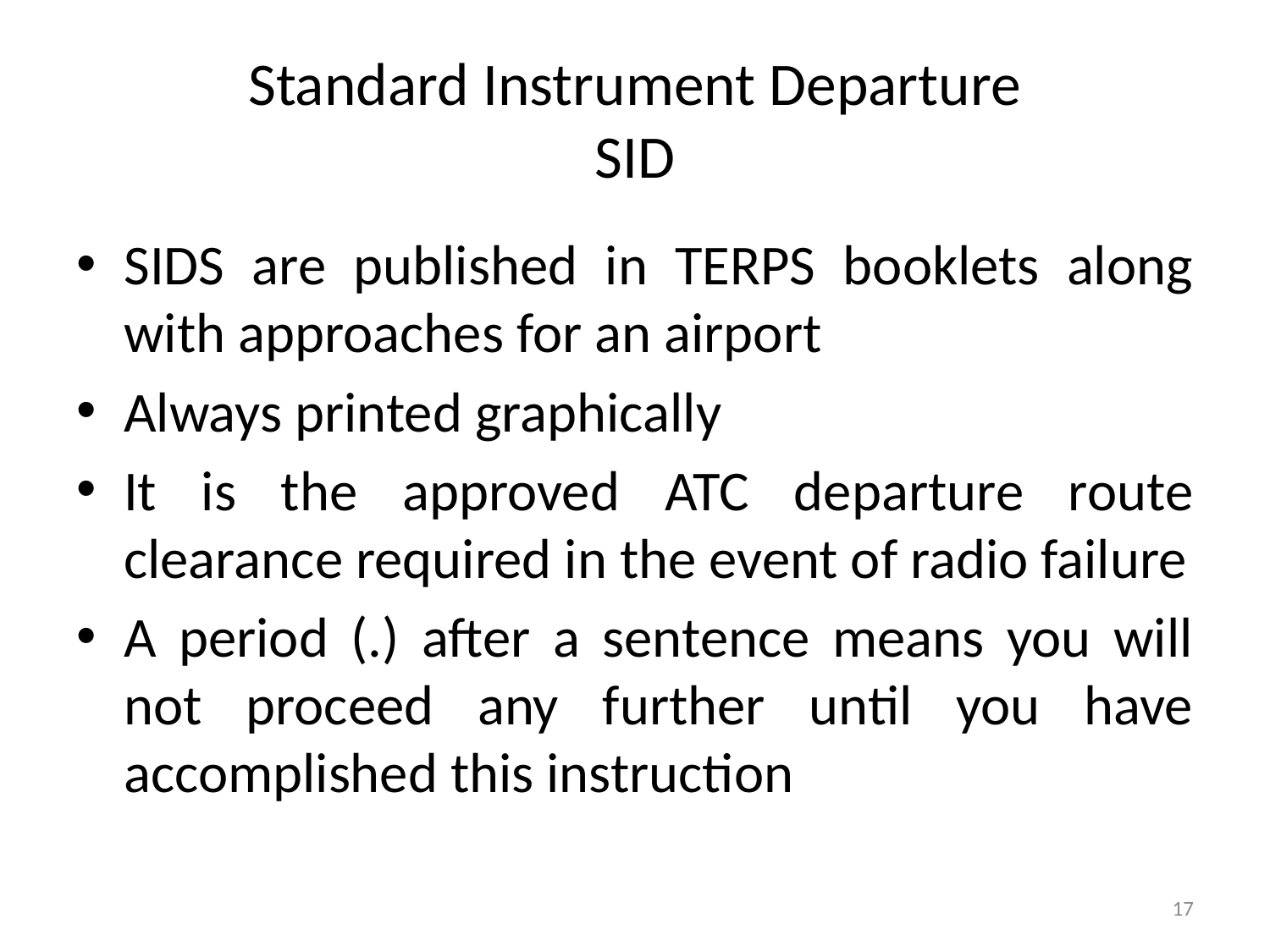

# Standard Instrument Departure SID
SIDS are published in TERPS booklets along with approaches for an airport
Always printed graphically
It is the approved ATC departure route clearance required in the event of radio failure
A period (.) after a sentence means you will not proceed any further until you have accomplished this instruction
17